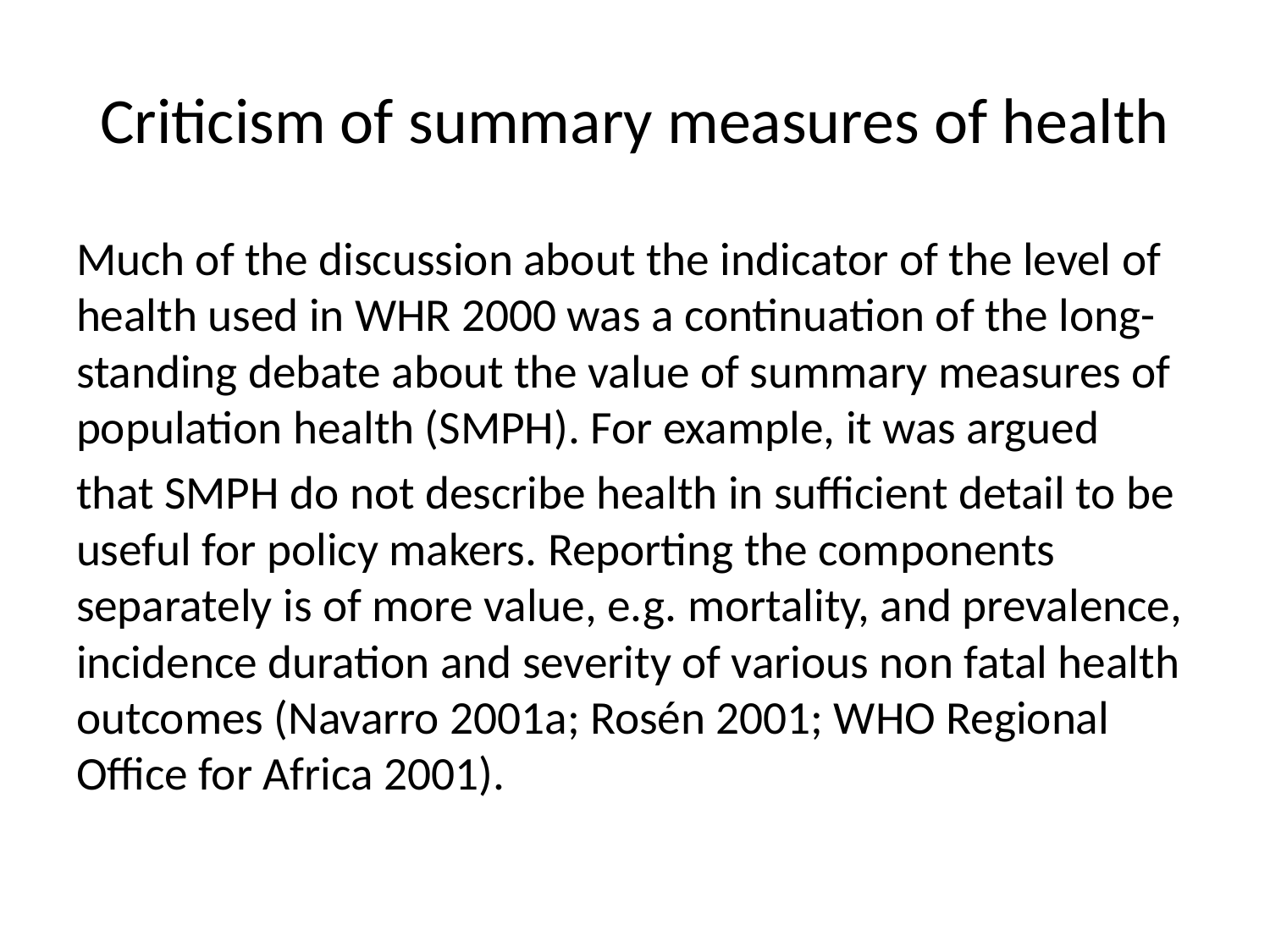

# Criticism of summary measures of health
Much of the discussion about the indicator of the level of health used in WHR 2000 was a continuation of the long-standing debate about the value of summary measures of population health (SMPH). For example, it was argued
that SMPH do not describe health in sufficient detail to be useful for policy makers. Reporting the components separately is of more value, e.g. mortality, and prevalence, incidence duration and severity of various non fatal health outcomes (Navarro 2001a; Rosén 2001; WHO Regional Office for Africa 2001).